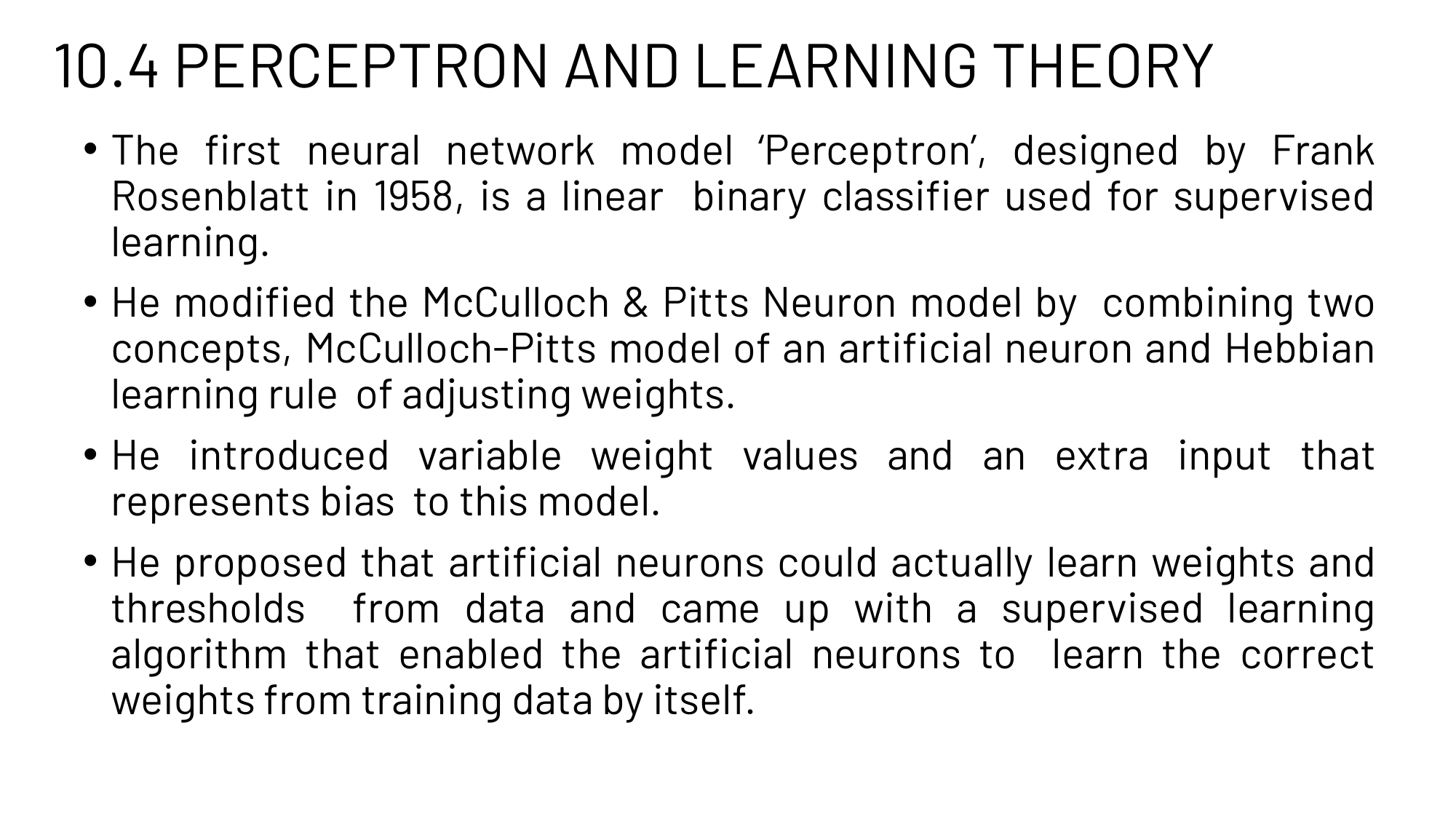

# 10.4 PERCEPTRON AND LEARNING THEORY
The first neural network model ‘Perceptron’, designed by Frank Rosenblatt in 1958, is a linear  binary classifier used for supervised learning.
He modified the McCulloch & Pitts Neuron model by  combining two concepts, McCulloch-Pitts model of an artificial neuron and Hebbian learning rule  of adjusting weights.
He introduced variable weight values and an extra input that represents bias  to this model.
He proposed that artificial neurons could actually learn weights and thresholds  from data and came up with a supervised learning algorithm that enabled the artificial neurons to  learn the correct weights from training data by itself.